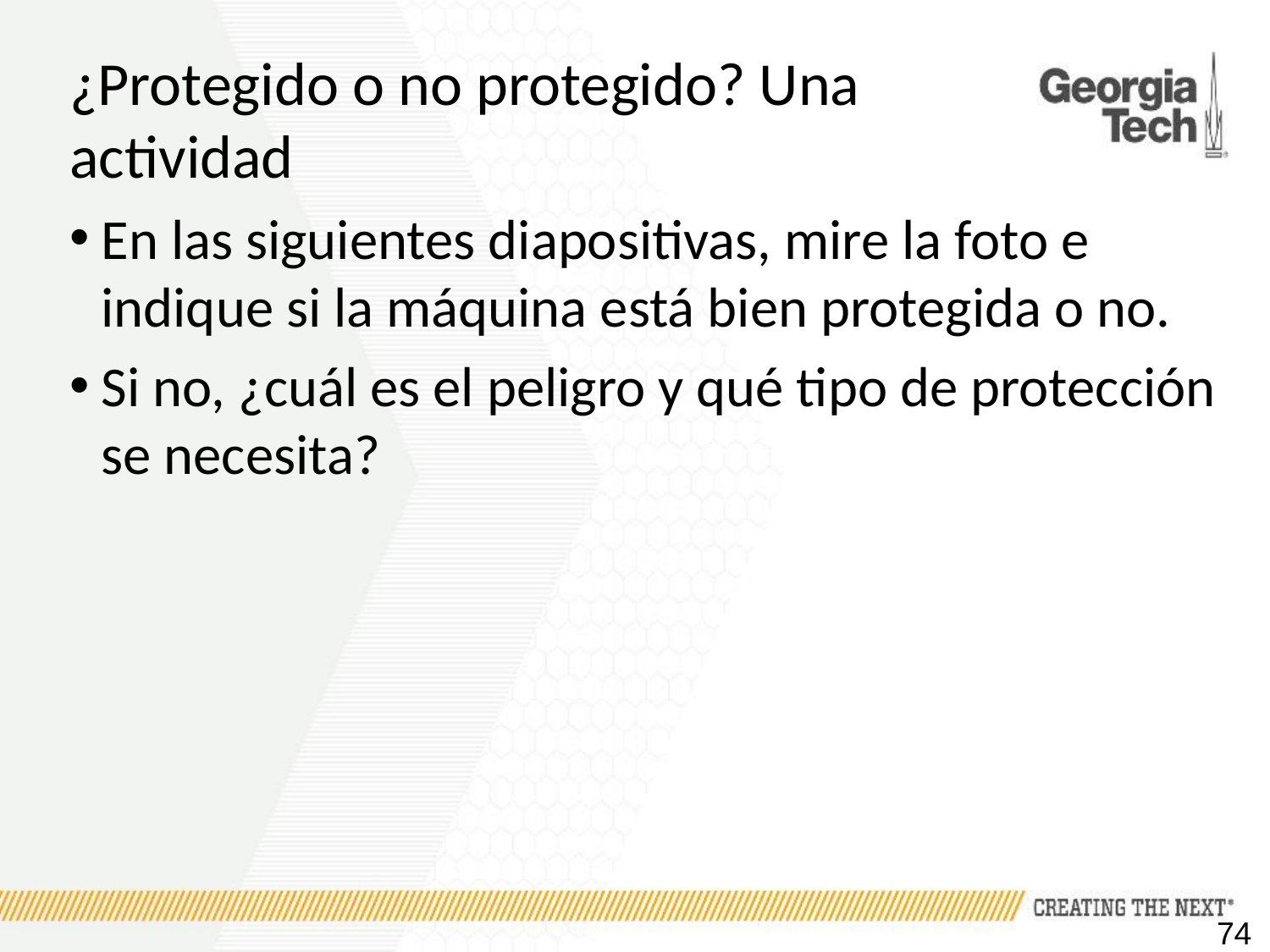

# ¿Protegido o no protegido? Una actividad
En las siguientes diapositivas, mire la foto e indique si la máquina está bien protegida o no.
Si no, ¿cuál es el peligro y qué tipo de protección se necesita?
74